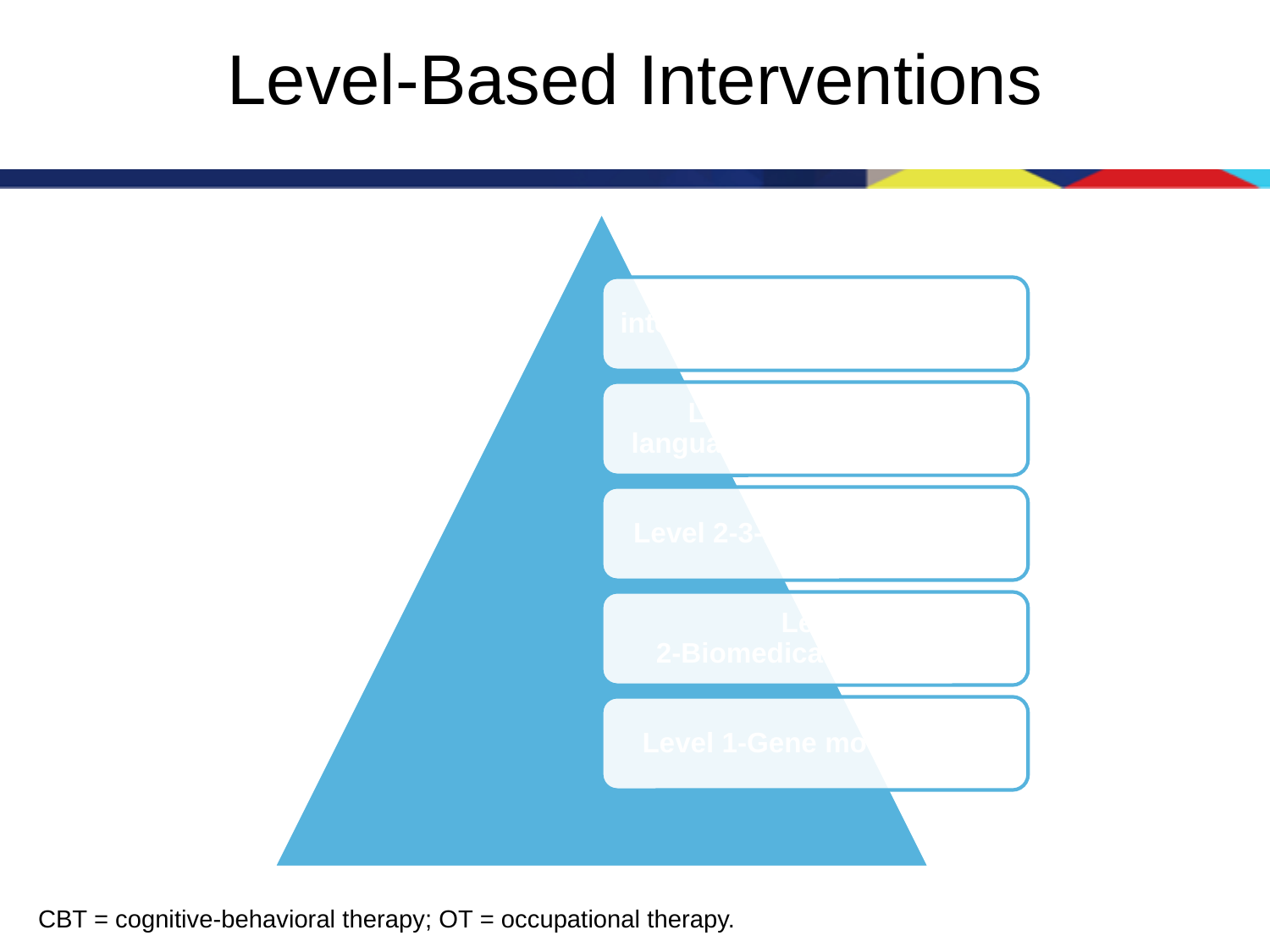

# Level-Based Interventions
Level 4-Behavioral interventions, family support, structure
Level 3-4-Speech & language, OT, Therapy, CBT
Level 2-3-Pharmacotherapy
Level 2-Biomedical/epigenetic
Level 1-Gene modification
CBT = cognitive-behavioral therapy; OT = occupational therapy.